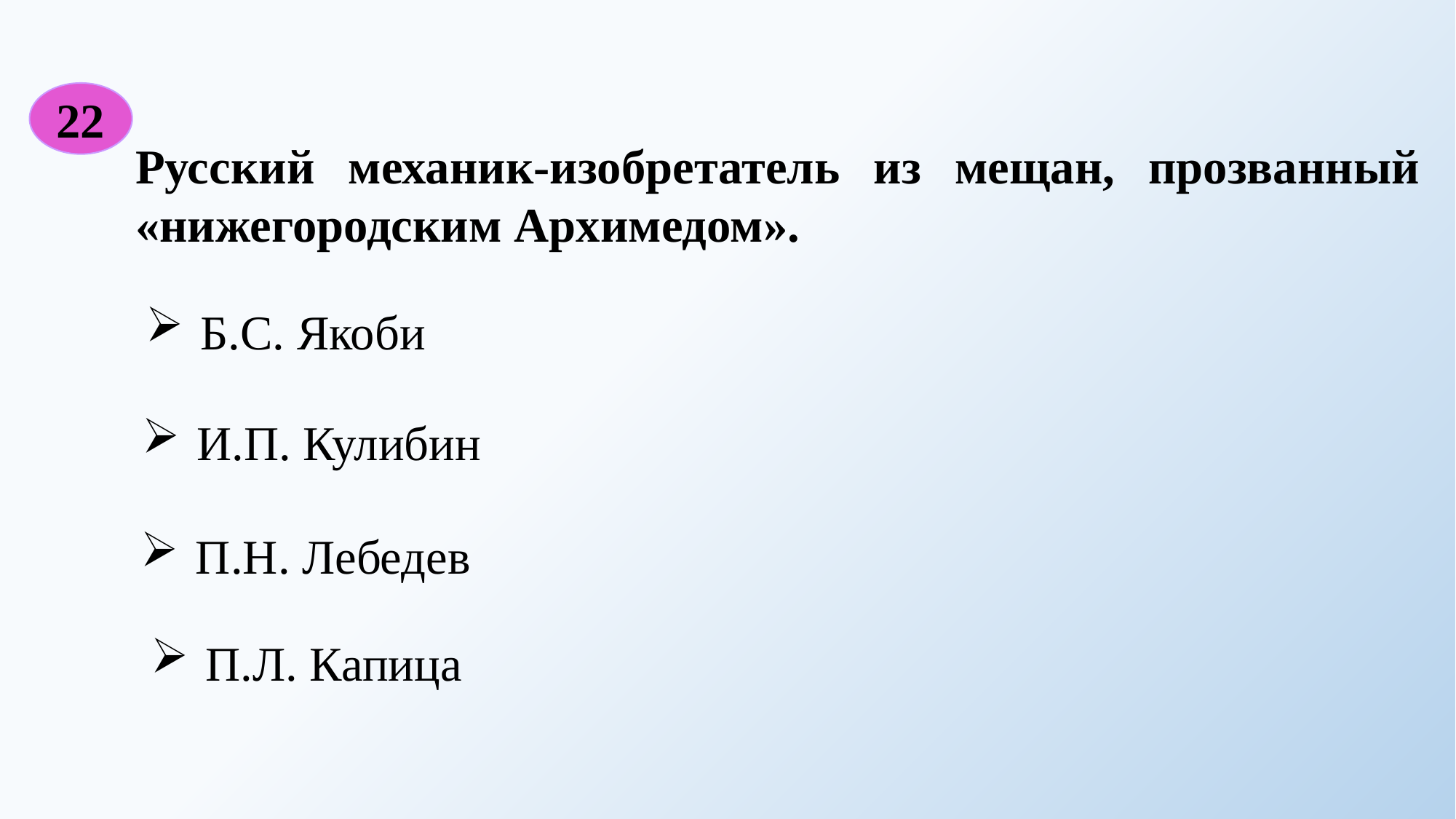

22
Русский механик-изобретатель из мещан, прозванный «нижегородским Архимедом».
Б.С. Якоби
И.П. Кулибин
П.Н. Лебедев
П.Л. Капица